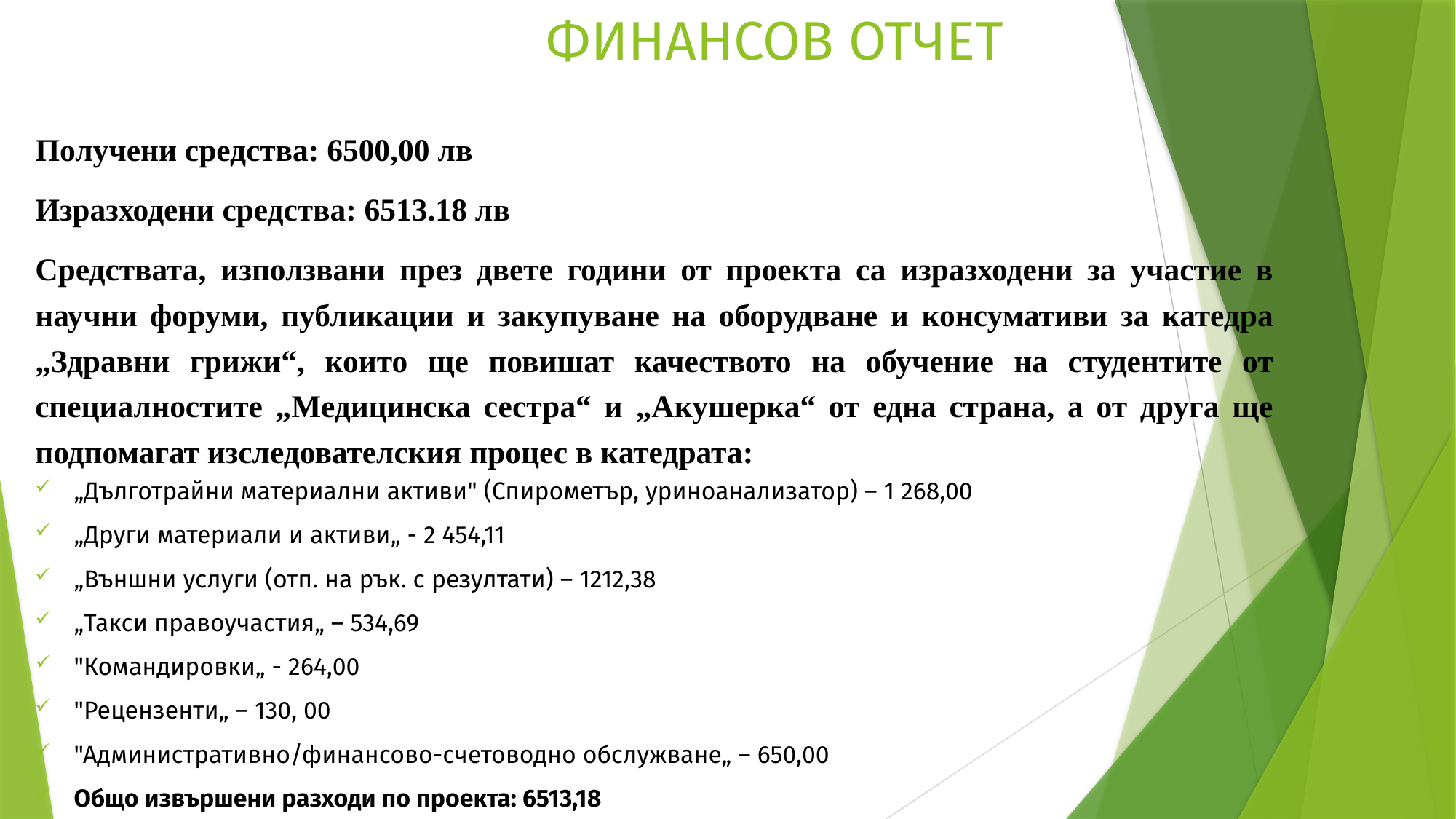

# ФИНАНСОВ ОТЧЕТ

Получени средства: 6500,00 лв
Изразходени средства: 6513.18 лв
Средствата, използвани през двете години от проекта са изразходени за участие в научни форуми, публикации и закупуване на оборудване и консумативи за катедра „Здравни грижи“, които ще повишат качеството на обучение на студентите от специалностите „Медицинска сестра“ и „Акушерка“ от една страна, а от друга ще подпомагат изследователския процес в катедрата:
„Дълготрайни материални активи" (Спирометър, уриноанализатор) – 1 268,00
„Други материали и активи„ - 2 454,11
„Външни услуги (отп. на рък. с резултати) – 1212,38
„Такси правоучастия„ – 534,69
"Командировки„ - 264,00
"Рецензенти„ – 130, 00
"Административно/финансово-счетоводно обслужване„ – 650,00
Общо извършени разходи по проекта: 6513,18